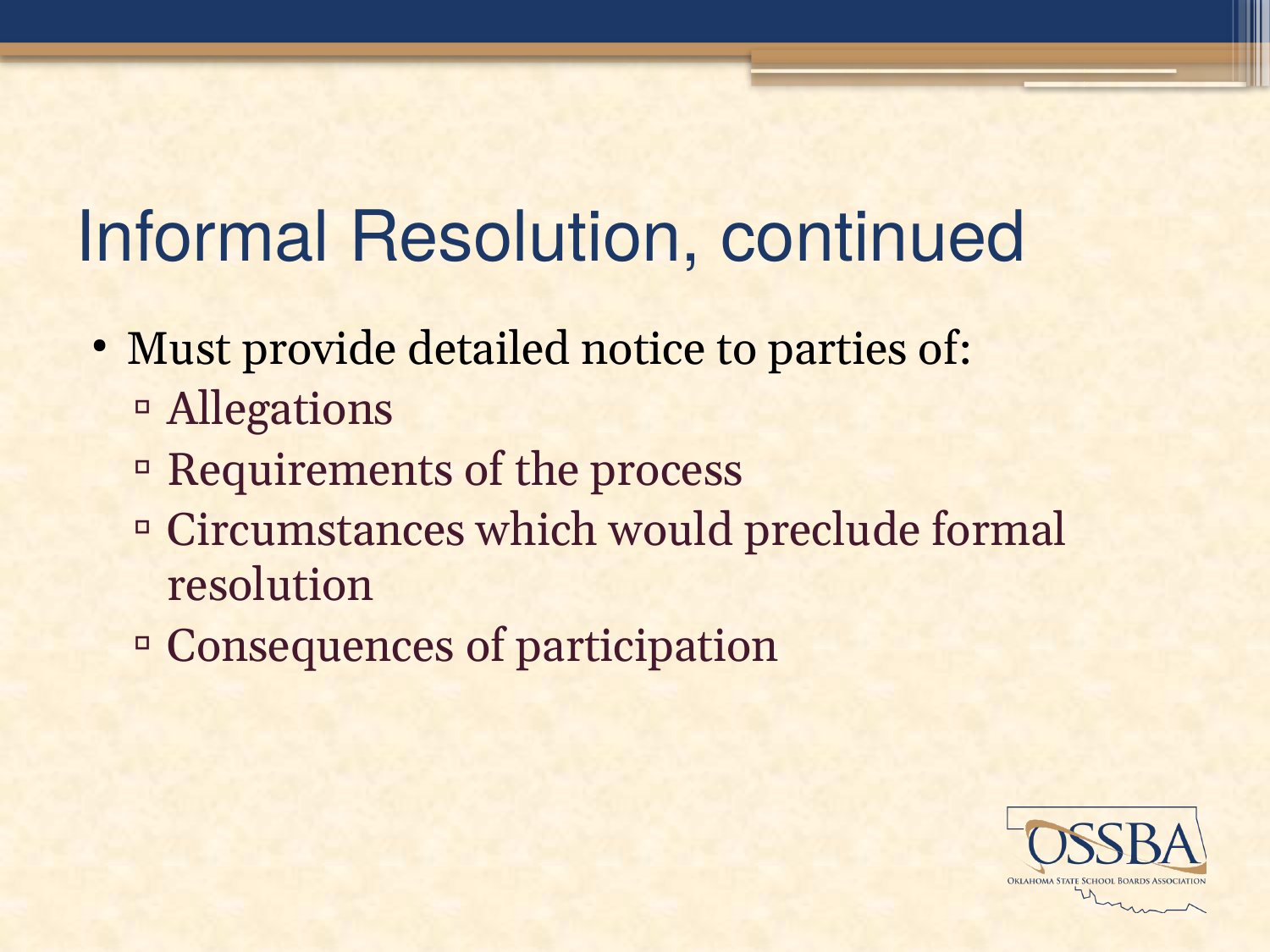

# Informal Resolution, continued
Must provide detailed notice to parties of:
Allegations
Requirements of the process
Circumstances which would preclude formal resolution
Consequences of participation